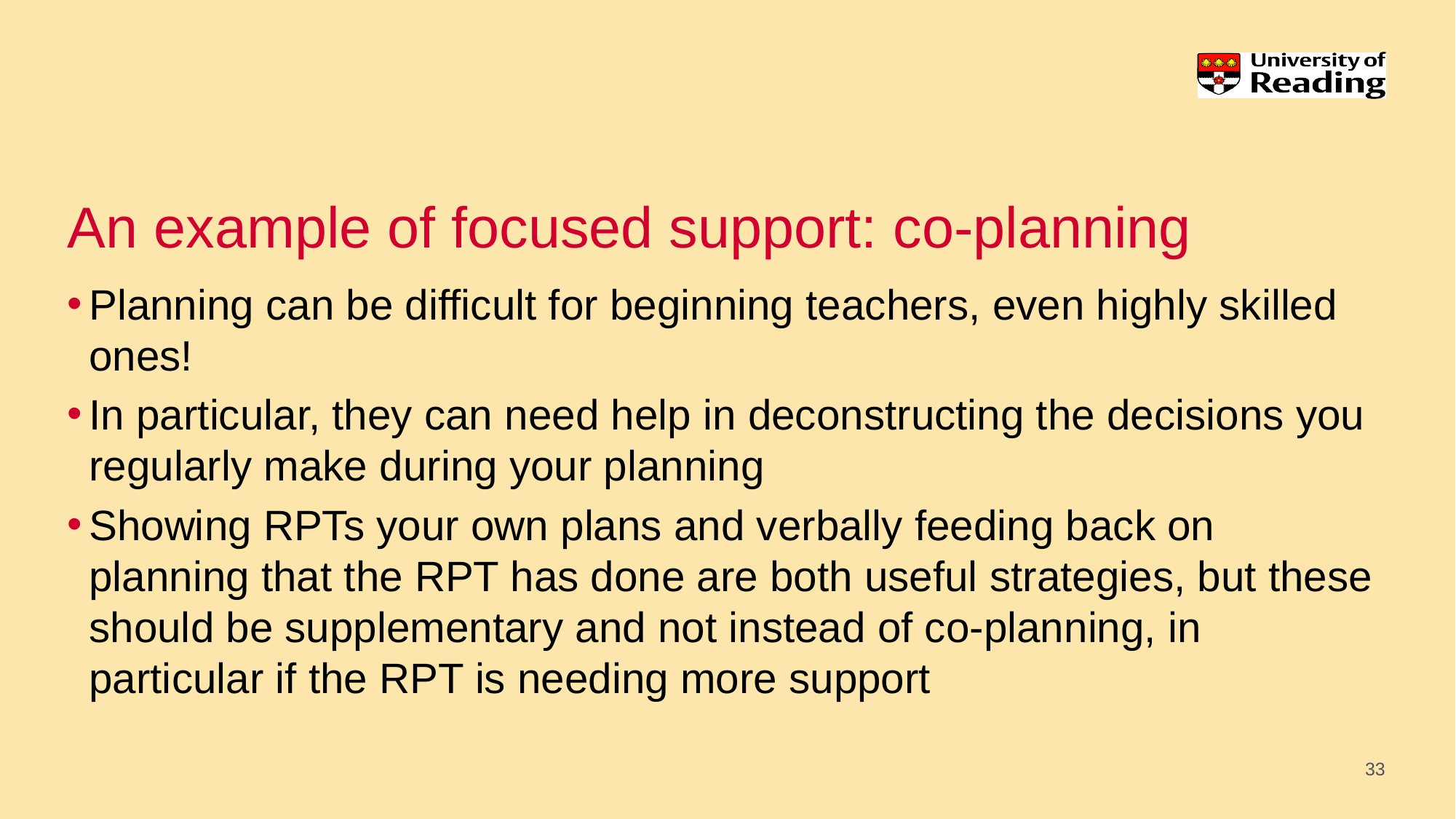

# An example of focused support: co-planning
Planning can be difficult for beginning teachers, even highly skilled ones!
In particular, they can need help in deconstructing the decisions you regularly make during your planning
Showing RPTs your own plans and verbally feeding back on planning that the RPT has done are both useful strategies, but these should be supplementary and not instead of co-planning, in particular if the RPT is needing more support

33